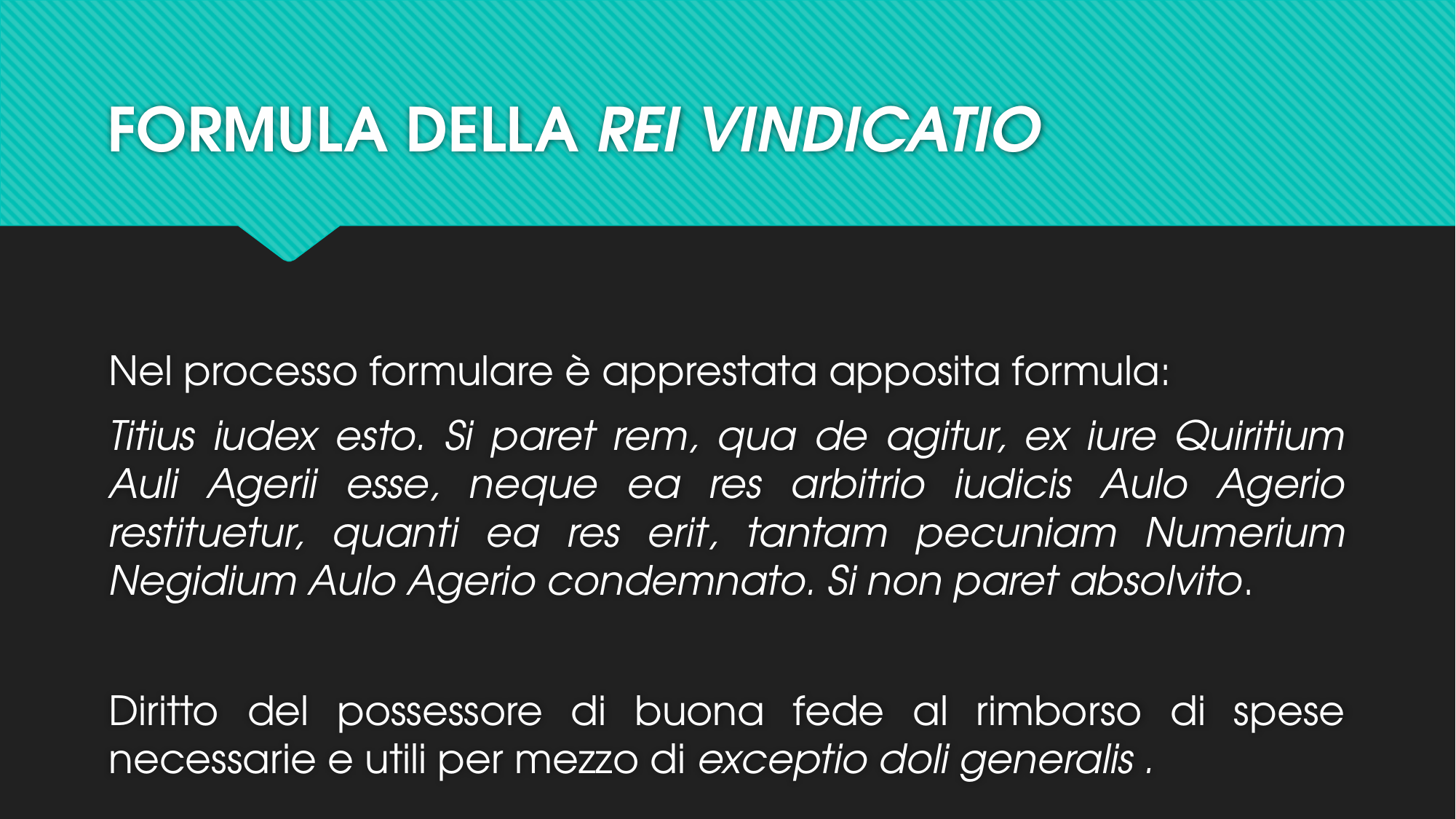

# FORMULA DELLA REI VINDICATIO

Nel processo formulare è apprestata apposita formula:
Titius iudex esto. Si paret rem, qua de agitur, ex iure Quiritium Auli Agerii esse, neque ea res arbitrio iudicis Aulo Agerio restituetur, quanti ea res erit, tantam pecuniam Numerium Negidium Aulo Agerio condemnato. Si non paret absolvito.

Diritto del possessore di buona fede al rimborso di spese necessarie e utili per mezzo di exceptio doli generalis .